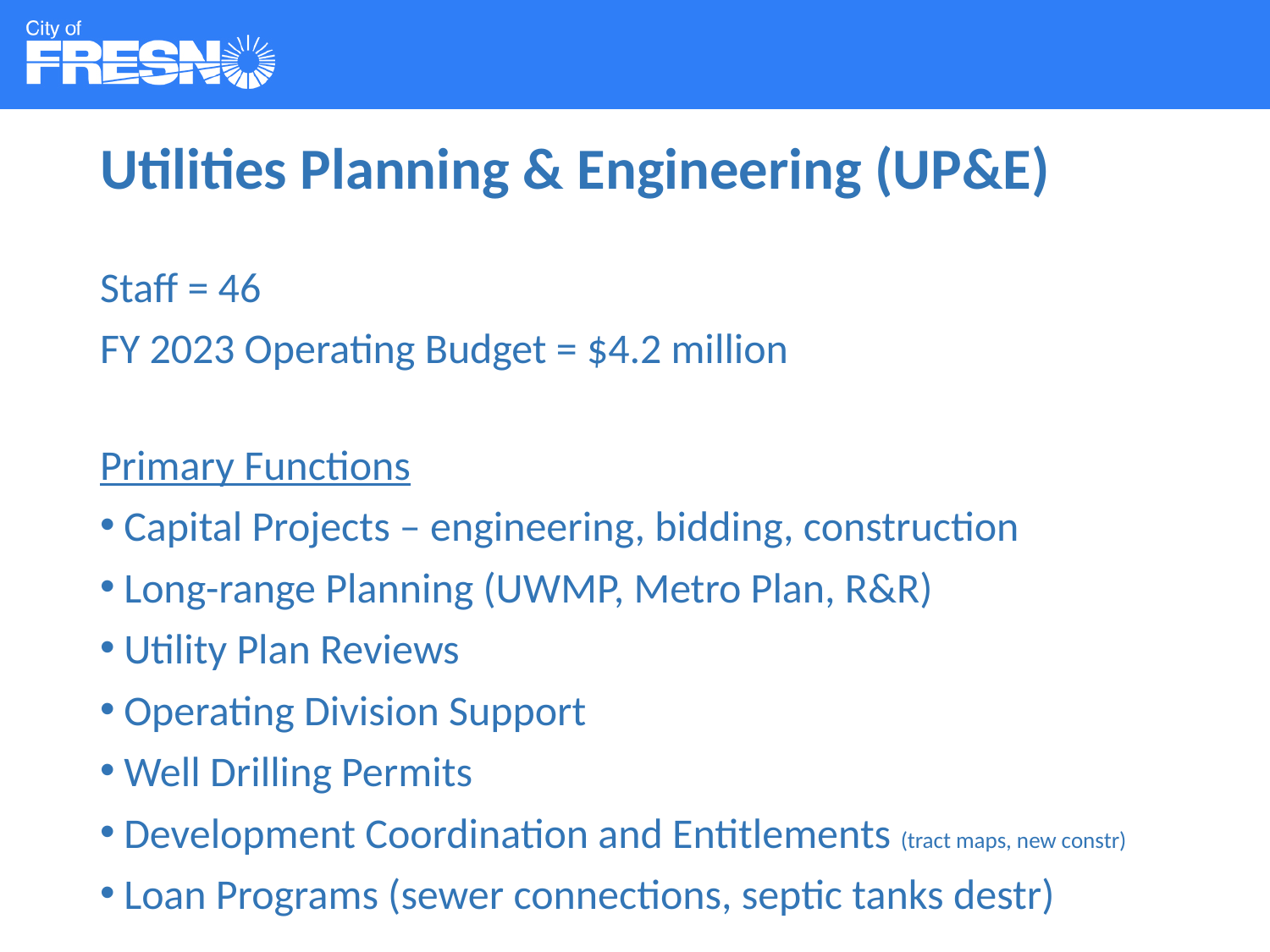

# Utilities Planning & Engineering (UP&E)
Staff = 46
FY 2023 Operating Budget = $4.2 million

Primary Functions
Capital Projects – engineering, bidding, construction
Long-range Planning (UWMP, Metro Plan, R&R)
Utility Plan Reviews
Operating Division Support
Well Drilling Permits
Development Coordination and Entitlements (tract maps, new constr)
Loan Programs (sewer connections, septic tanks destr)